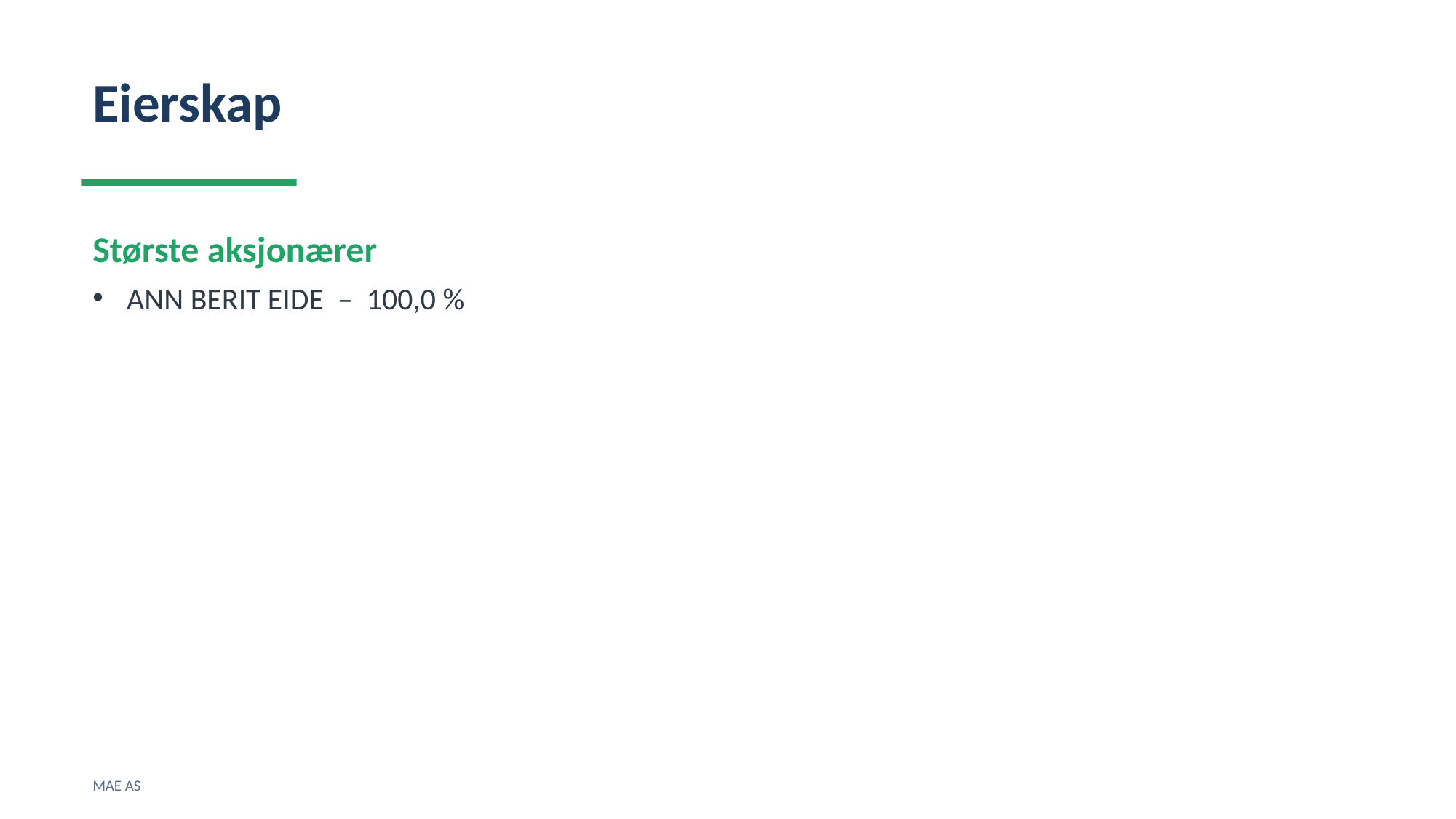

Eierskap

Største aksjonærer
ANN BERIT EIDE  –  100,0 %
MAE AS